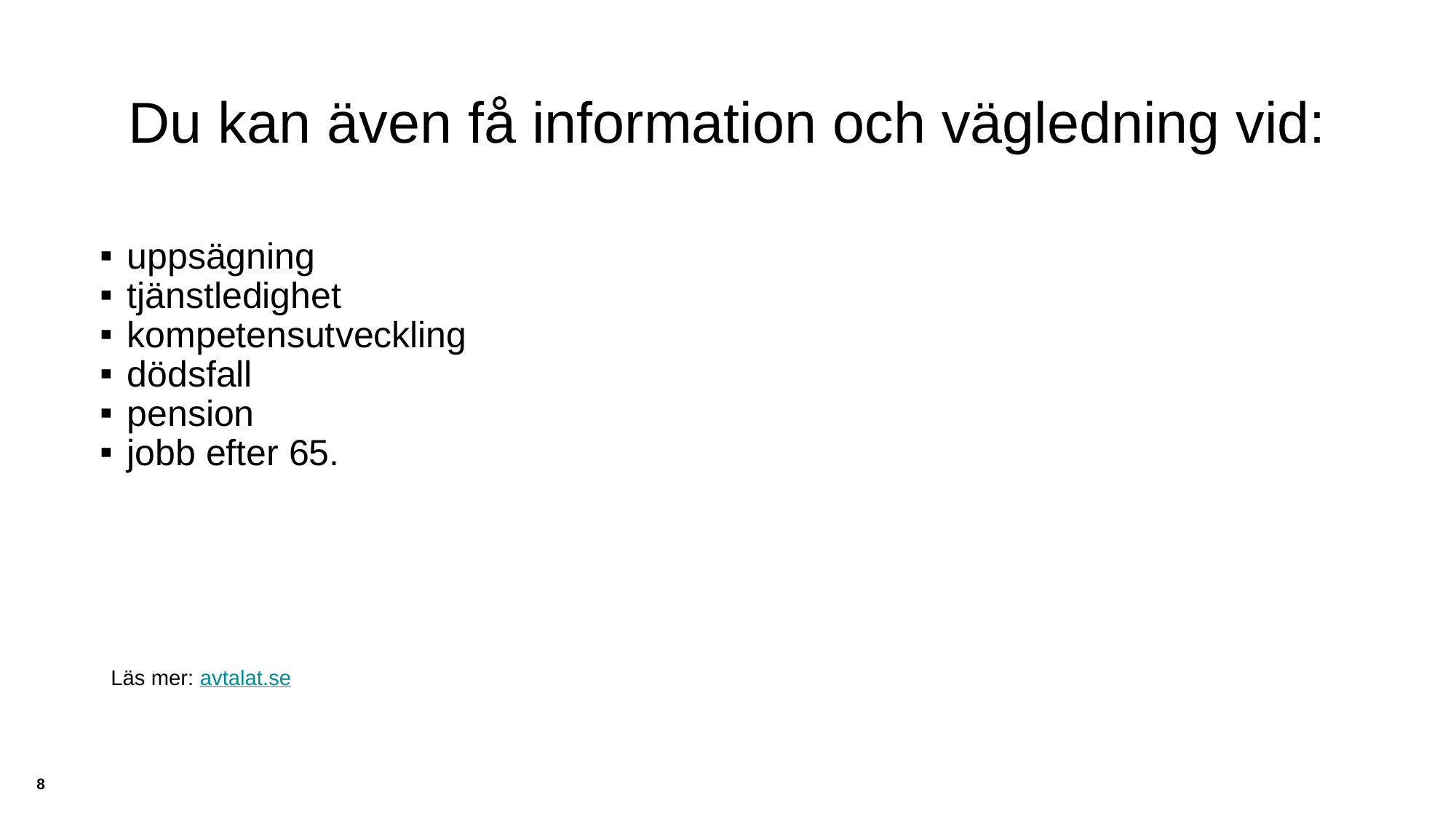

# Du kan även få information och vägledning vid:
uppsägning
tjänstledighet
kompetensutveckling
dödsfall
pension
jobb efter 65.
Läs mer: avtalat.se
8